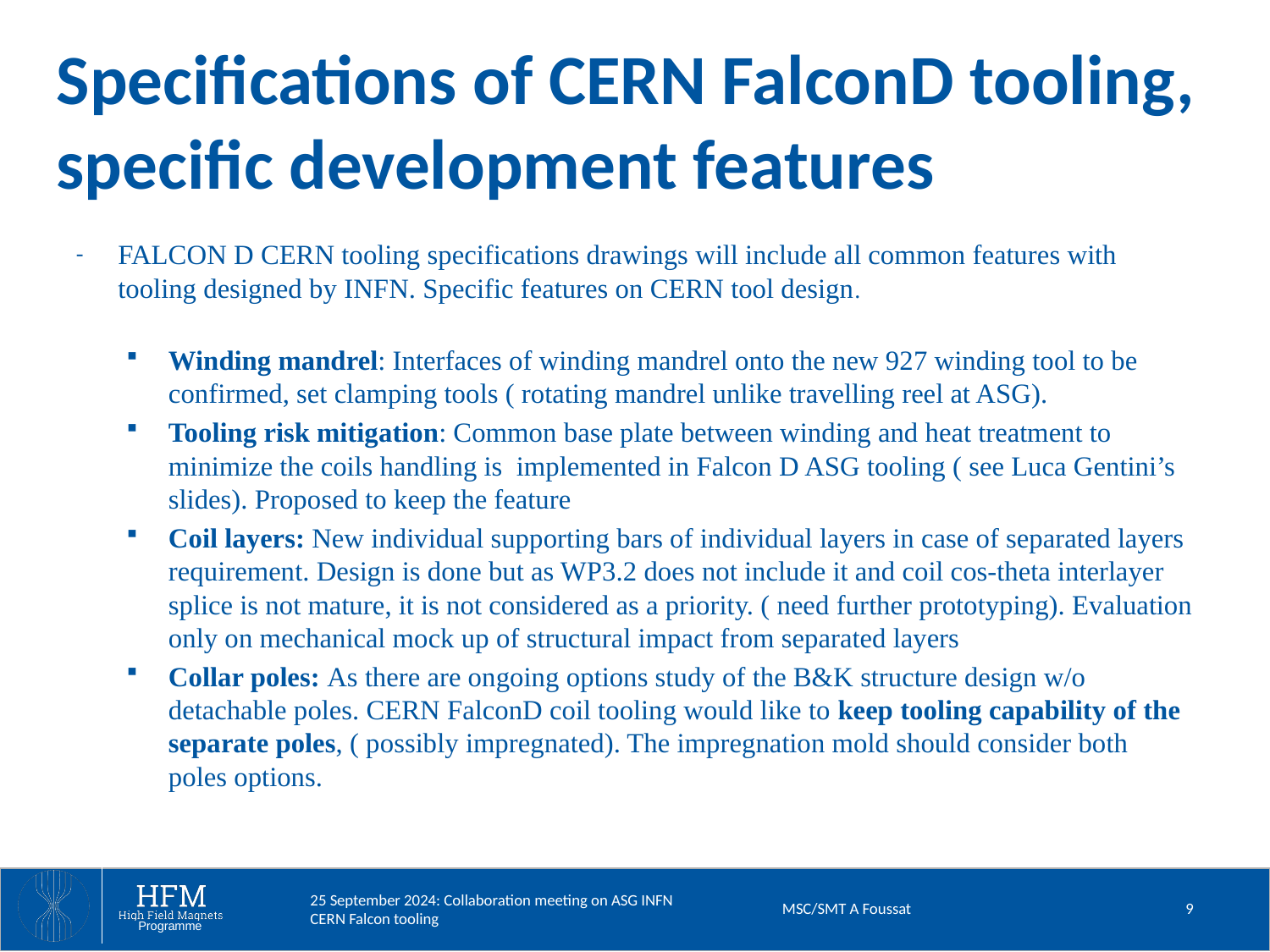

# Specifications of CERN FalconD tooling, specific development features
FALCON D CERN tooling specifications drawings will include all common features with tooling designed by INFN. Specific features on CERN tool design.

Winding mandrel: Interfaces of winding mandrel onto the new 927 winding tool to be confirmed, set clamping tools ( rotating mandrel unlike travelling reel at ASG).
Tooling risk mitigation: Common base plate between winding and heat treatment to minimize the coils handling is  implemented in Falcon D ASG tooling ( see Luca Gentini’s slides). Proposed to keep the feature
Coil layers: New individual supporting bars of individual layers in case of separated layers requirement. Design is done but as WP3.2 does not include it and coil cos-theta interlayer splice is not mature, it is not considered as a priority. ( need further prototyping). Evaluation only on mechanical mock up of structural impact from separated layers
Collar poles: As there are ongoing options study of the B&K structure design w/o detachable poles. CERN FalconD coil tooling would like to keep tooling capability of the separate poles, ( possibly impregnated). The impregnation mold should consider both poles options.

MSC/SMT A Foussat
9
25 September 2024: Collaboration meeting on ASG INFN CERN Falcon tooling